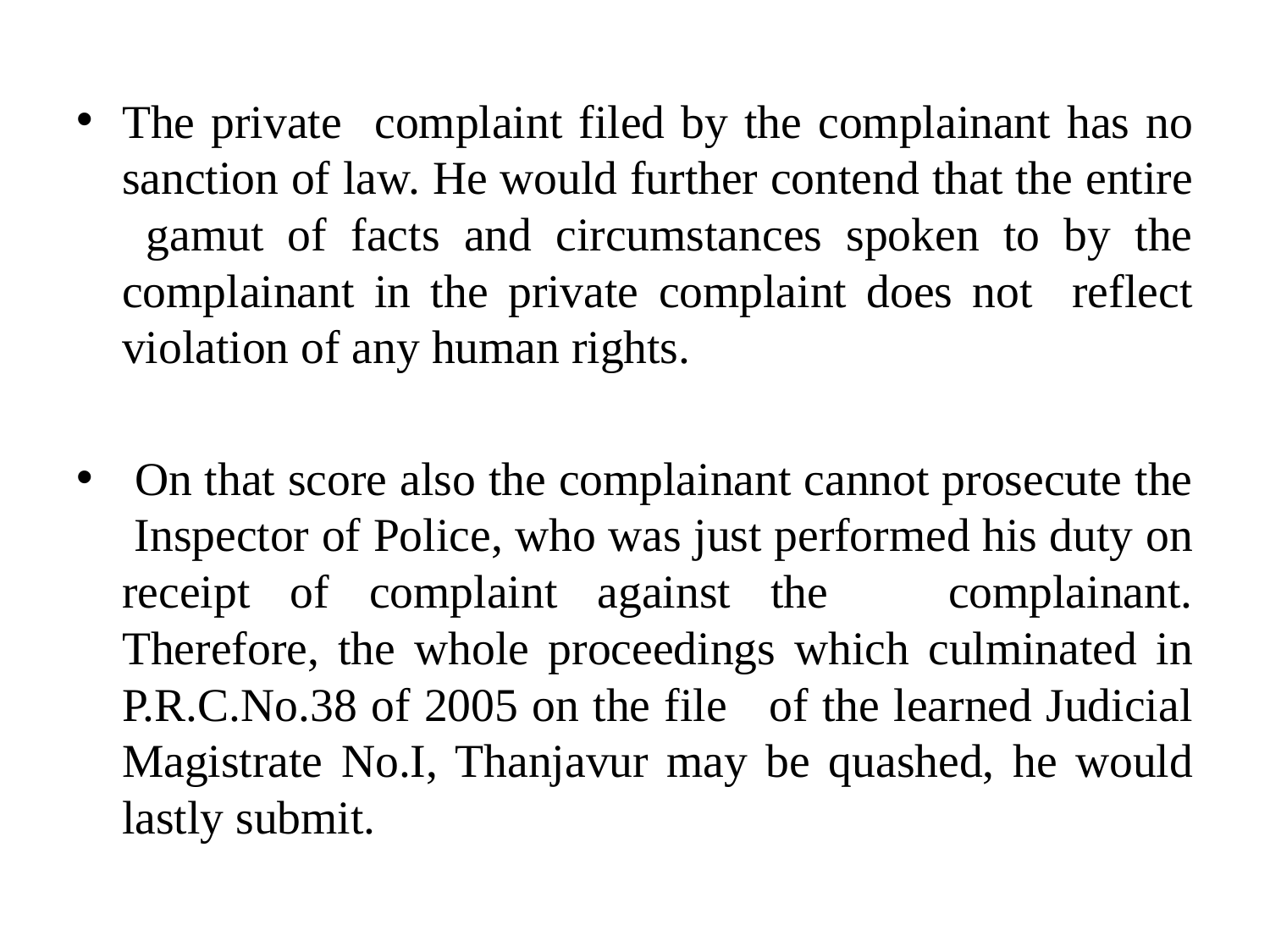

The private  complaint filed by the complainant has no sanction of law. He would further contend that the entire  gamut of facts and circumstances spoken to by the complainant in the private complaint does not  reflect violation of any human rights.

 On that score also the complainant cannot prosecute the  Inspector of Police, who was just performed his duty on receipt of complaint against the   complainant. Therefore, the whole proceedings which culminated in P.R.C.No.38 of 2005 on the file   of the learned Judicial Magistrate No.I, Thanjavur may be quashed, he would lastly submit.